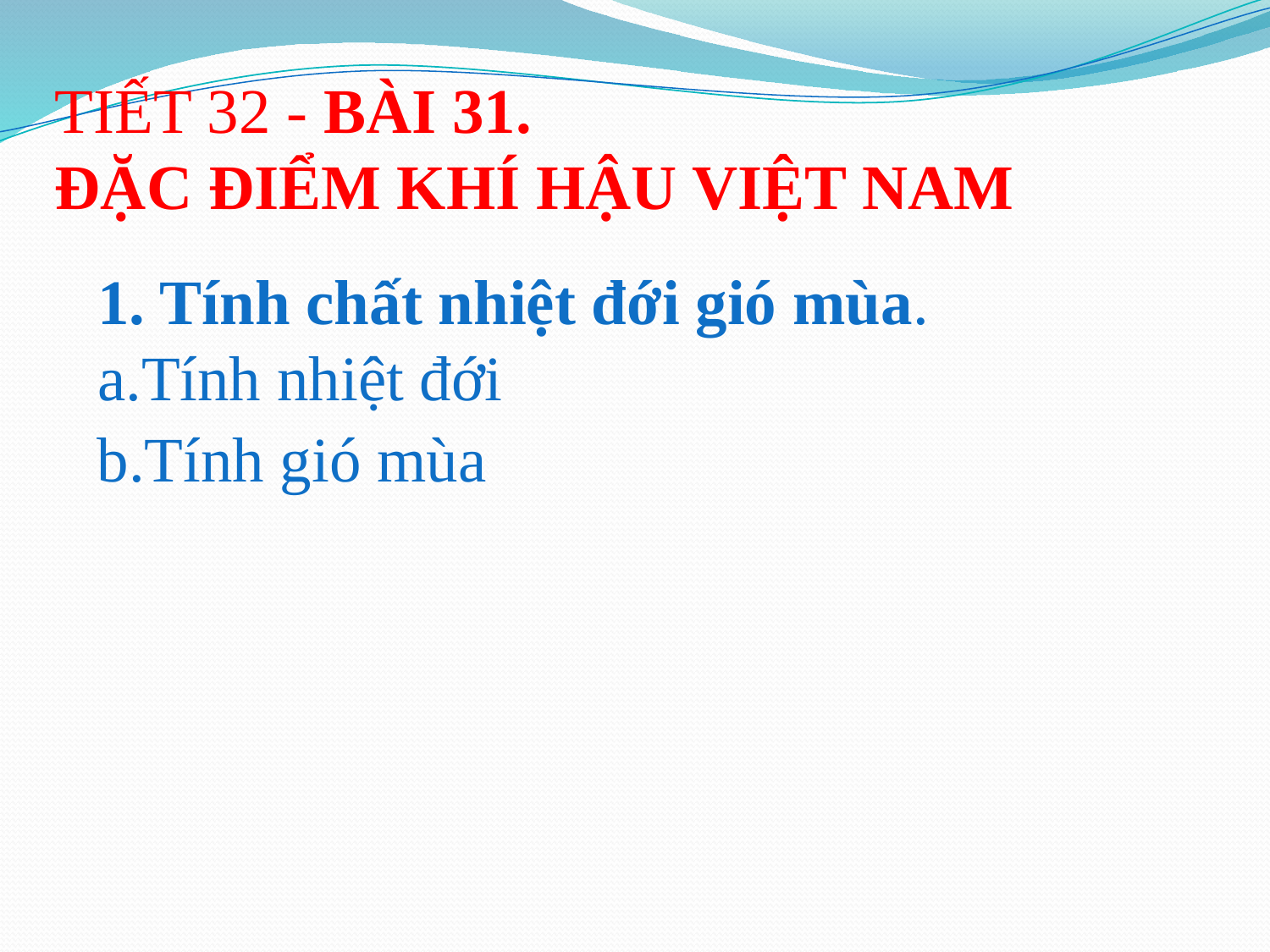

TIẾT 32 - BÀI 31.
ĐẶC ĐIỂM KHÍ HẬU VIỆT NAM
1. Tính chất nhiệt đới gió mùa.
a.Tính nhiệt đới
b.Tính gió mùa